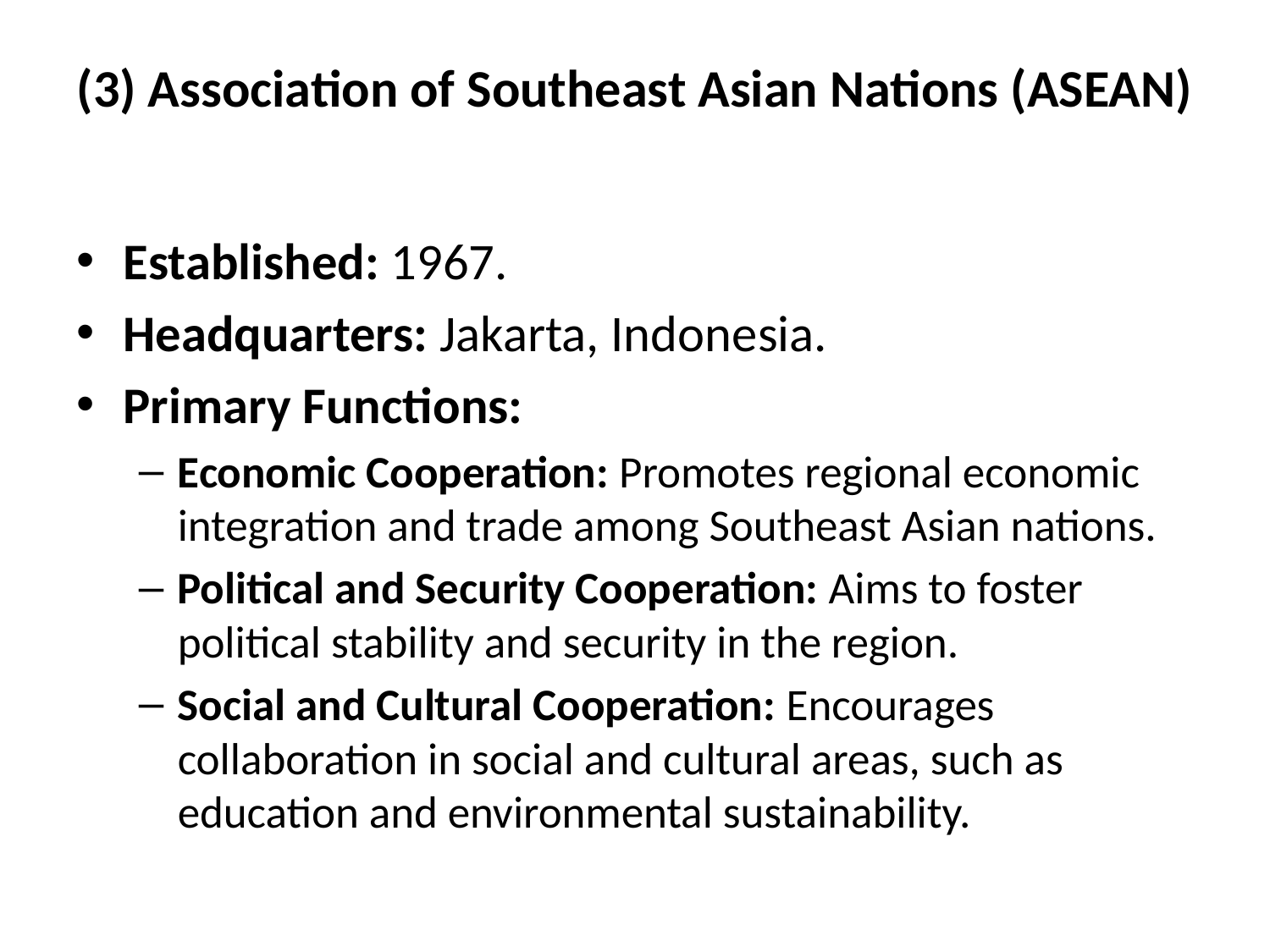

# (3) Association of Southeast Asian Nations (ASEAN)
Established: 1967.
Headquarters: Jakarta, Indonesia.
Primary Functions:
Economic Cooperation: Promotes regional economic integration and trade among Southeast Asian nations.
Political and Security Cooperation: Aims to foster political stability and security in the region.
Social and Cultural Cooperation: Encourages collaboration in social and cultural areas, such as education and environmental sustainability.